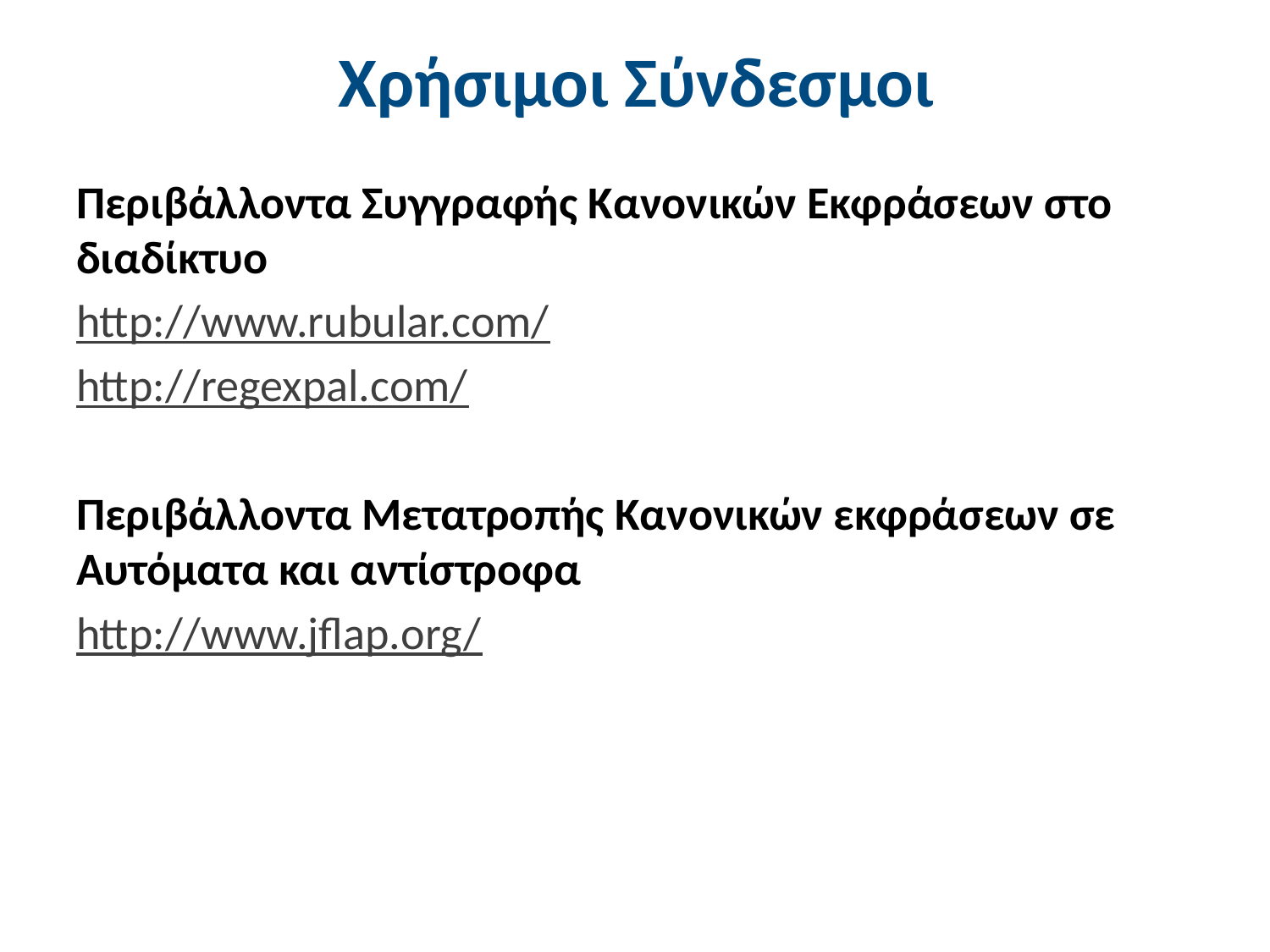

# Χρήσιμοι Σύνδεσμοι
Περιβάλλοντα Συγγραφής Κανονικών Εκφράσεων στο διαδίκτυο
http://www.rubular.com/
http://regexpal.com/

Περιβάλλοντα Μετατροπής Κανονικών εκφράσεων σε Αυτόματα και αντίστροφα
http://www.jflap.org/